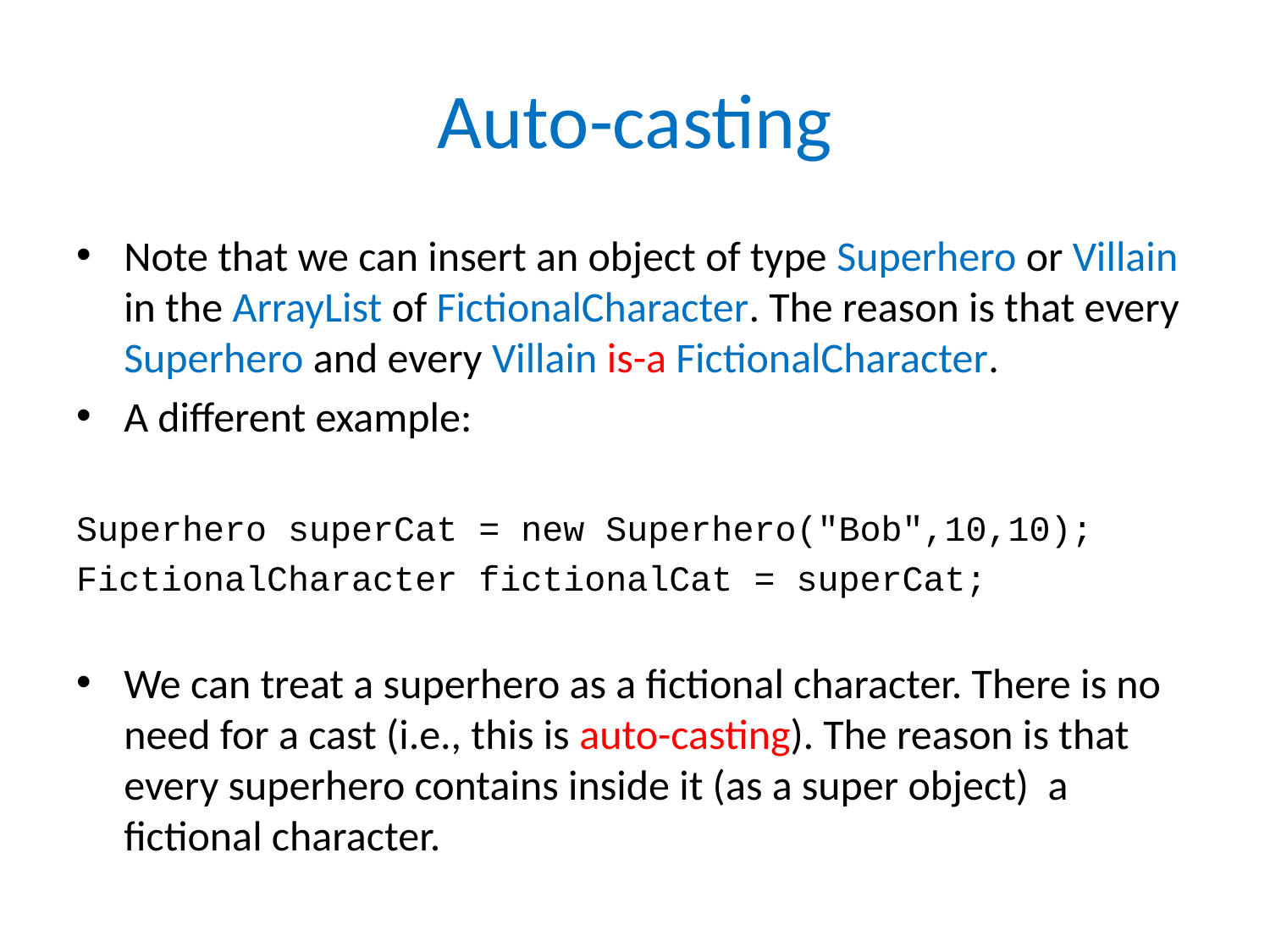

# Auto-casting
Note that we can insert an object of type Superhero or Villain in the ArrayList of FictionalCharacter. The reason is that every Superhero and every Villain is-a FictionalCharacter.
A different example:

Superhero superCat = new Superhero("Bob",10,10);
FictionalCharacter fictionalCat = superCat;

We can treat a superhero as a fictional character. There is no need for a cast (i.e., this is auto-casting). The reason is that every superhero contains inside it (as a super object)  a fictional character.